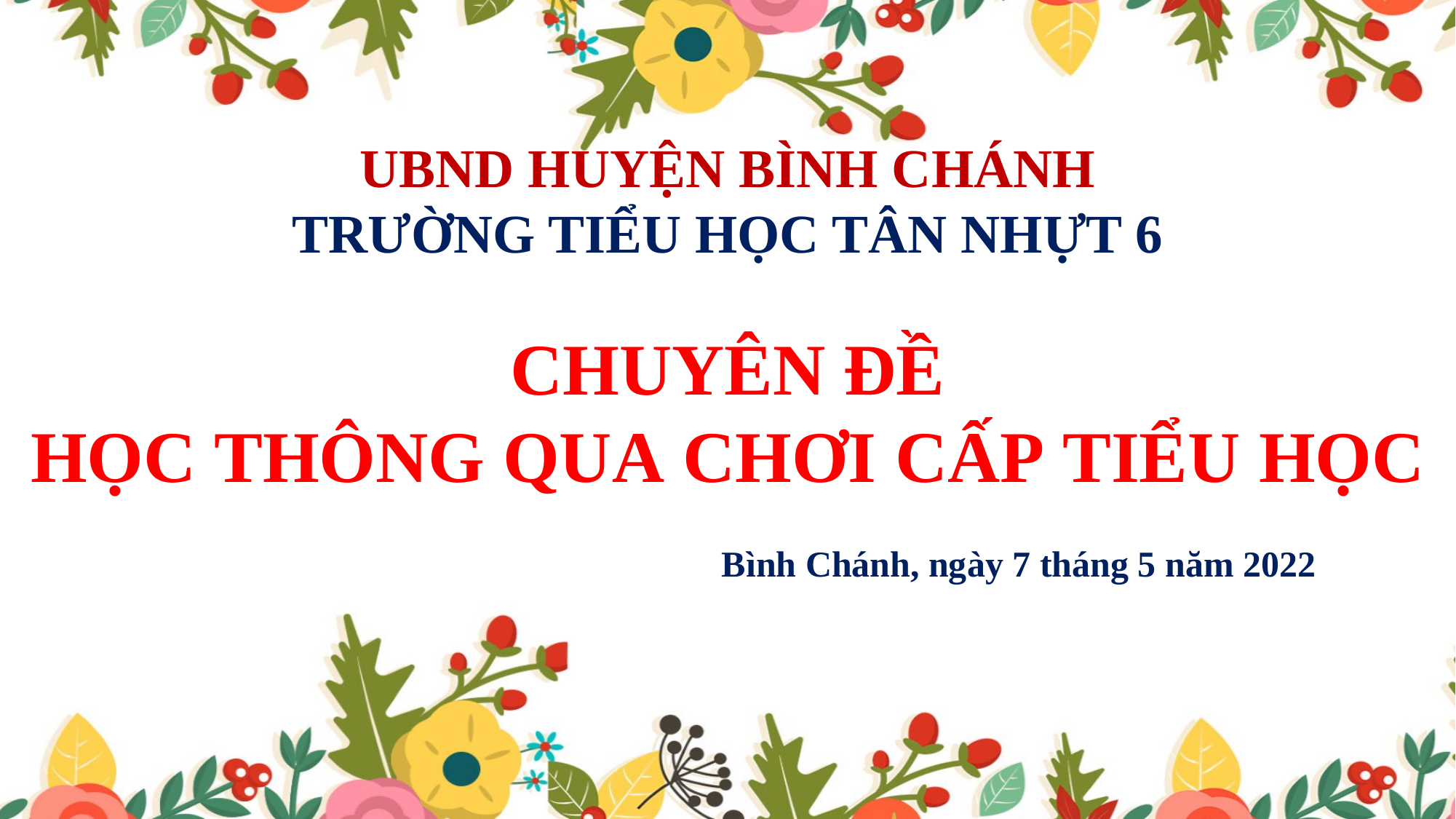

UBND HUYỆN BÌNH CHÁNH
TRƯỜNG TIỂU HỌC TÂN NHỰT 6

CHUYÊN ĐỀ
HỌC THÔNG QUA CHƠI CẤP TIỂU HỌC

                                                                Bình Chánh, ngày 7 tháng 5 năm 2022